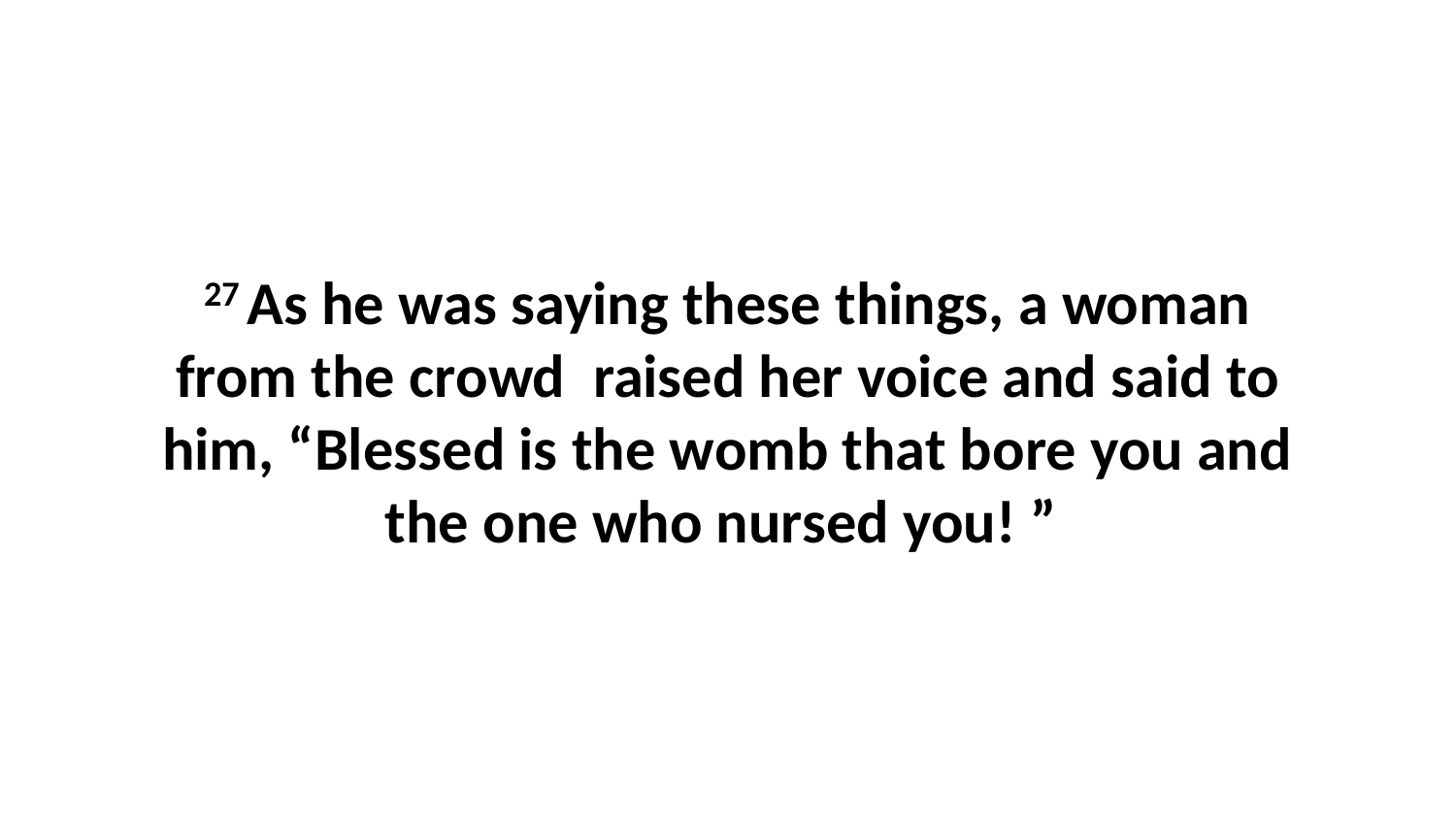

27 As he was saying these things, a woman from the crowd  raised her voice and said to him, “Blessed is the womb that bore you and the one who nursed you! ”